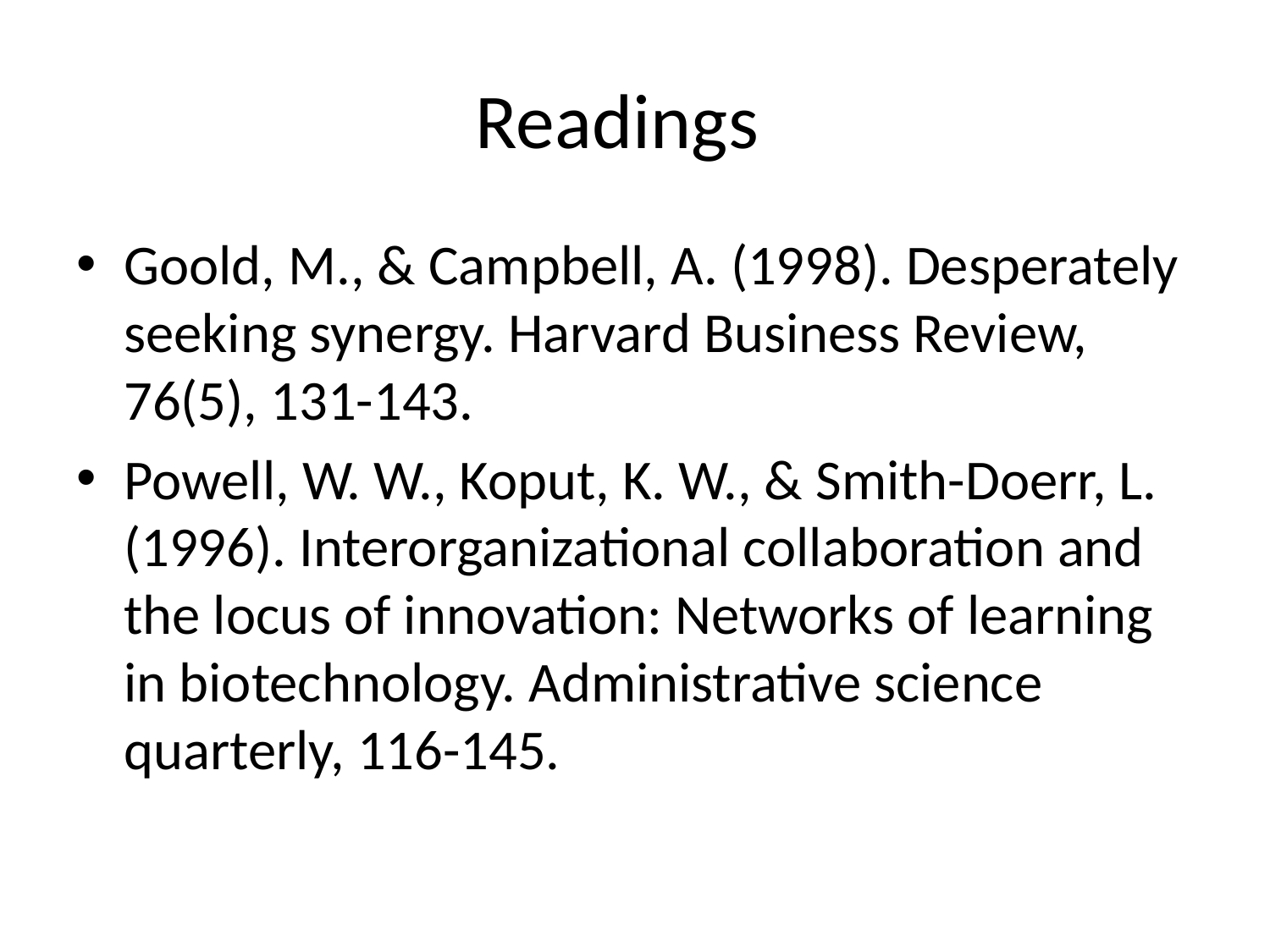

# Readings
Goold, M., & Campbell, A. (1998). Desperately seeking synergy. Harvard Business Review, 76(5), 131-143.
Powell, W. W., Koput, K. W., & Smith-Doerr, L. (1996). Interorganizational collaboration and the locus of innovation: Networks of learning in biotechnology. Administrative science quarterly, 116-145.